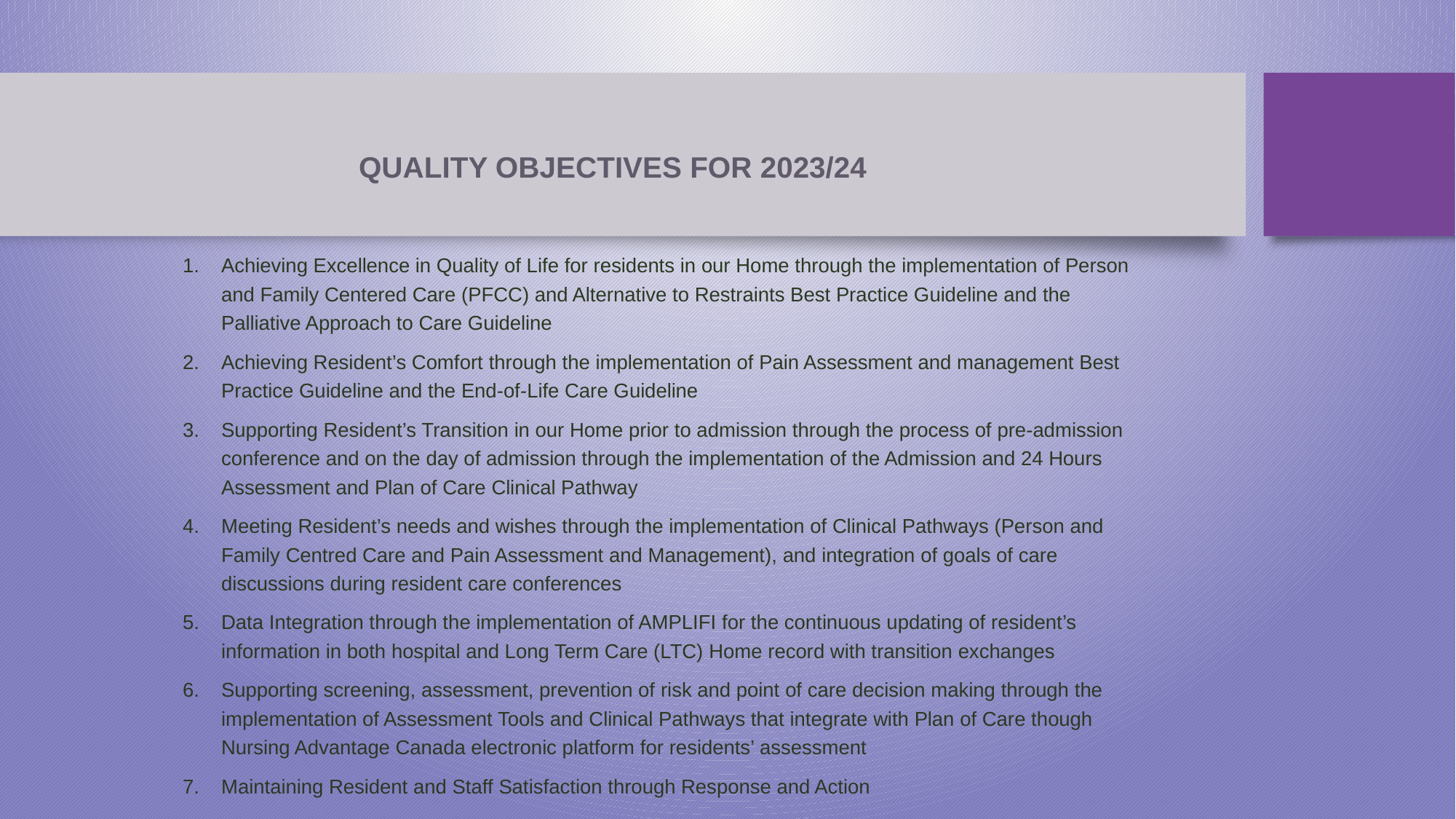

# QUALITY OBJECTIVES FOR 2023/24
Achieving Excellence in Quality of Life for residents in our Home through the implementation of Person and Family Centered Care (PFCC) and Alternative to Restraints Best Practice Guideline and the Palliative Approach to Care Guideline
Achieving Resident’s Comfort through the implementation of Pain Assessment and management Best Practice Guideline and the End-of-Life Care Guideline
Supporting Resident’s Transition in our Home prior to admission through the process of pre-admission conference and on the day of admission through the implementation of the Admission and 24 Hours Assessment and Plan of Care Clinical Pathway
Meeting Resident’s needs and wishes through the implementation of Clinical Pathways (Person and Family Centred Care and Pain Assessment and Management), and integration of goals of care discussions during resident care conferences
Data Integration through the implementation of AMPLIFI for the continuous updating of resident’s information in both hospital and Long Term Care (LTC) Home record with transition exchanges
Supporting screening, assessment, prevention of risk and point of care decision making through the implementation of Assessment Tools and Clinical Pathways that integrate with Plan of Care though Nursing Advantage Canada electronic platform for residents’ assessment
Maintaining Resident and Staff Satisfaction through Response and Action